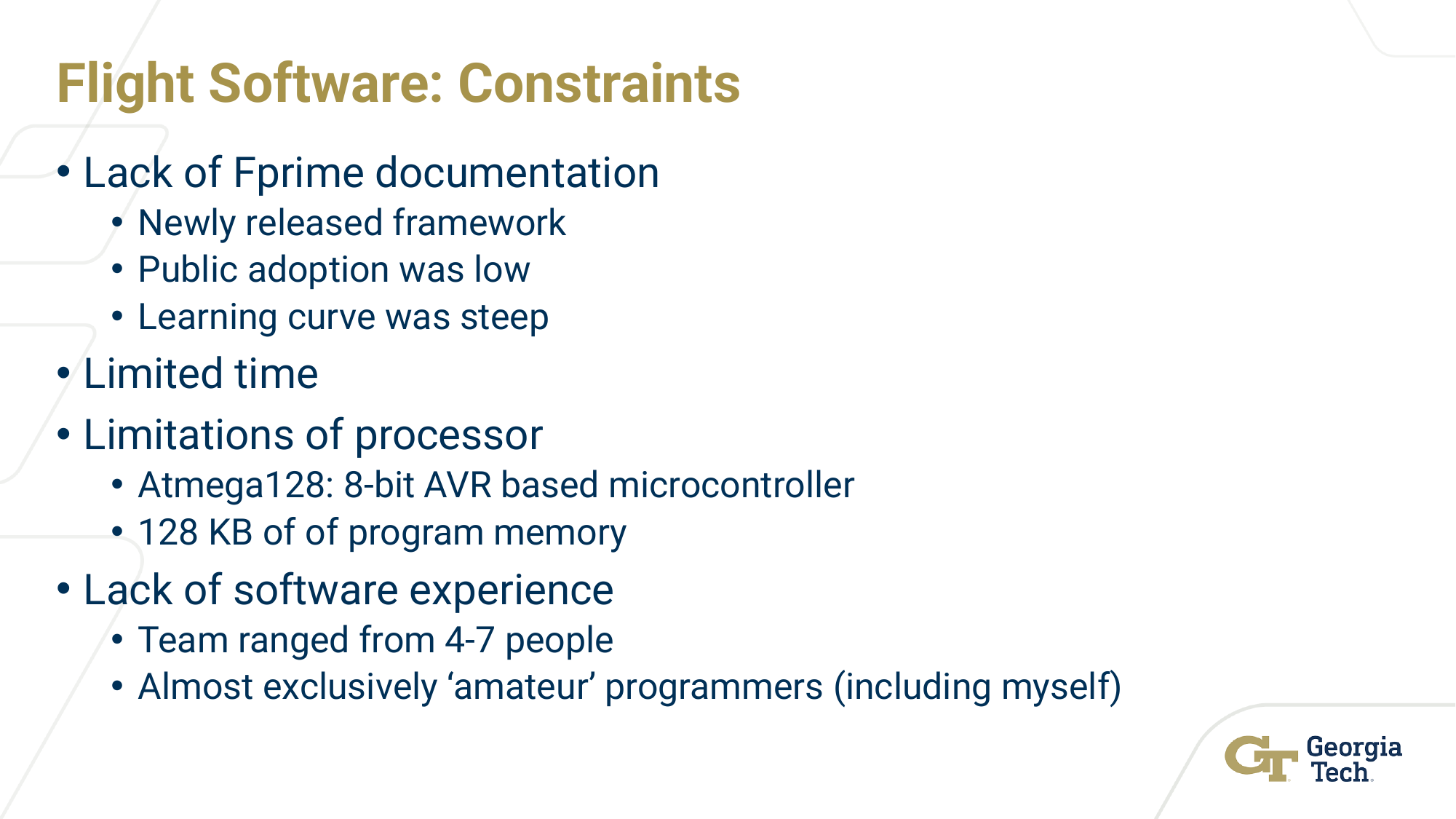

# Flight Software: Constraints
Lack of Fprime documentation
Newly released framework
Public adoption was low
Learning curve was steep
Limited time
Limitations of processor
Atmega128: 8-bit AVR based microcontroller
128 KB of of program memory
Lack of software experience
Team ranged from 4-7 people
Almost exclusively ‘amateur’ programmers (including myself)